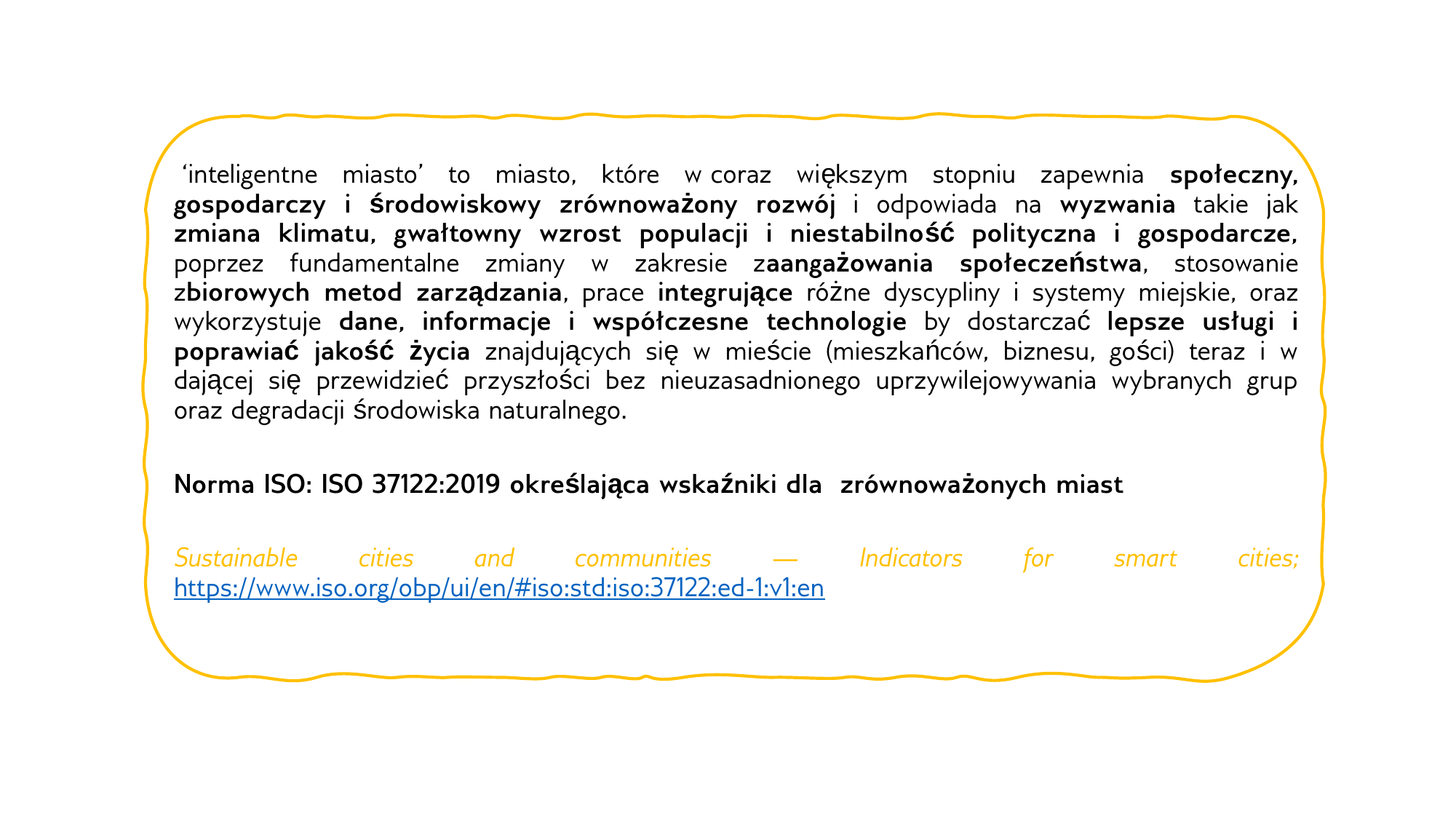

‘inteligentne miasto’ to miasto, które w coraz większym stopniu zapewnia społeczny, gospodarczy i środowiskowy zrównoważony rozwój  i odpowiada na wyzwania takie jak zmiana klimatu, gwałtowny wzrost populacji i niestabilność polityczna i gospodarcze, poprzez fundamentalne zmiany w zakresie zaangażowania społeczeństwa, stosowanie zbiorowych metod zarządzania, prace integrujące różne dyscypliny i systemy miejskie, oraz wykorzystuje dane, informacje i współczesne technologie by dostarczać lepsze usługi i poprawiać jakość życia znajdujących się w mieście (mieszkańców, biznesu, gości) teraz i w dającej się przewidzieć przyszłości bez nieuzasadnionego uprzywilejowywania wybranych grup oraz degradacji środowiska naturalnego.

Norma ISO: ISO 37122:2019 określająca wskaźniki dla  zrównoważonych miast

Sustainable cities and communities — Indicators for smart cities; https://www.iso.org/obp/ui/en/#iso:std:iso:37122:ed-1:v1:en